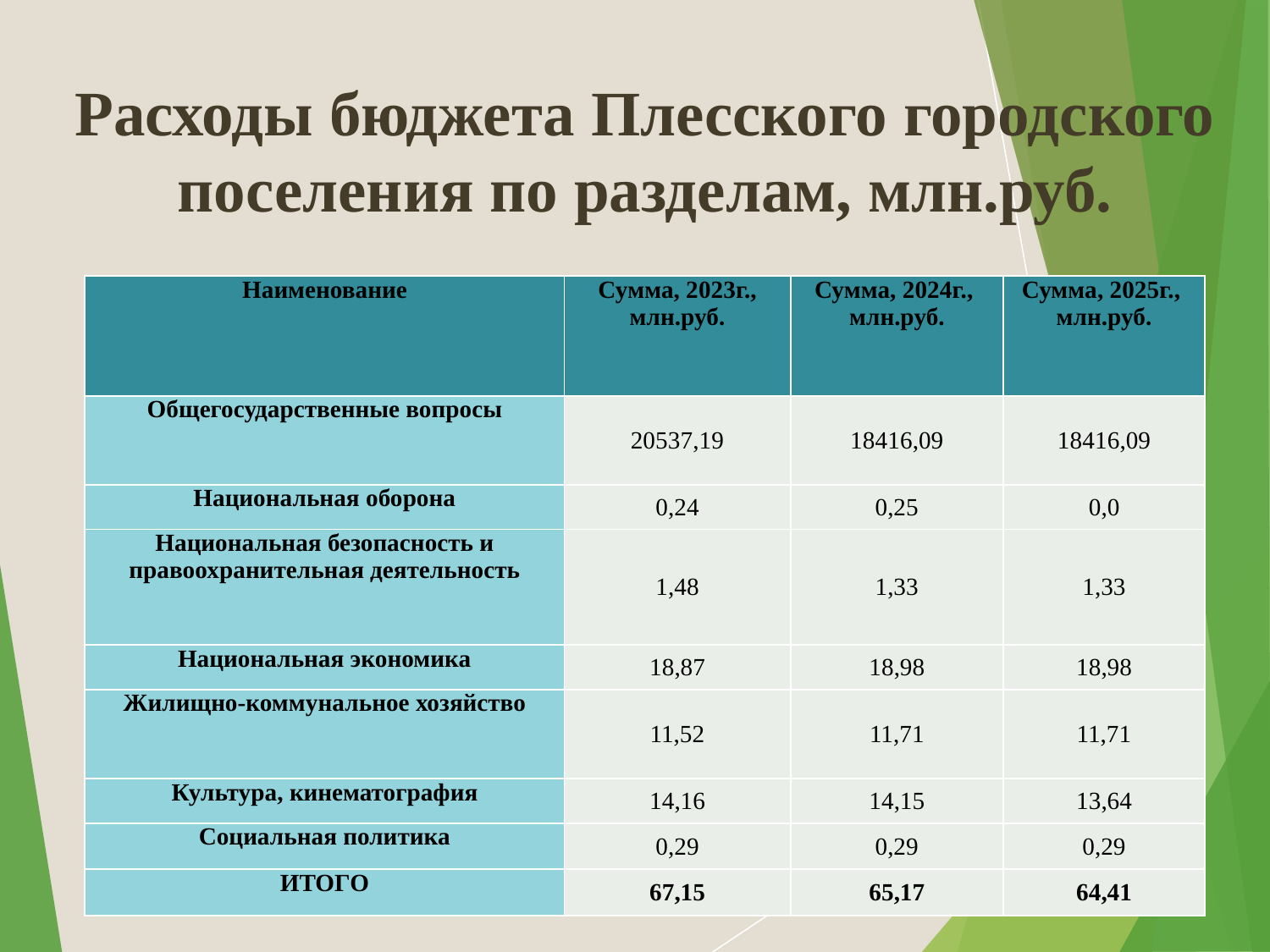

# Расходы бюджета Плесского городского поселения по разделам, млн.руб.
| Наименование | Сумма, 2023г., млн.руб. | Сумма, 2024г., млн.руб. | Сумма, 2025г., млн.руб. |
| --- | --- | --- | --- |
| Общегосударственные вопросы | 20537,19 | 18416,09 | 18416,09 |
| Национальная оборона | 0,24 | 0,25 | 0,0 |
| Национальная безопасность и правоохранительная деятельность | 1,48 | 1,33 | 1,33 |
| Национальная экономика | 18,87 | 18,98 | 18,98 |
| Жилищно-коммунальное хозяйство | 11,52 | 11,71 | 11,71 |
| Культура, кинематография | 14,16 | 14,15 | 13,64 |
| Социальная политика | 0,29 | 0,29 | 0,29 |
| ИТОГО | 67,15 | 65,17 | 64,41 |